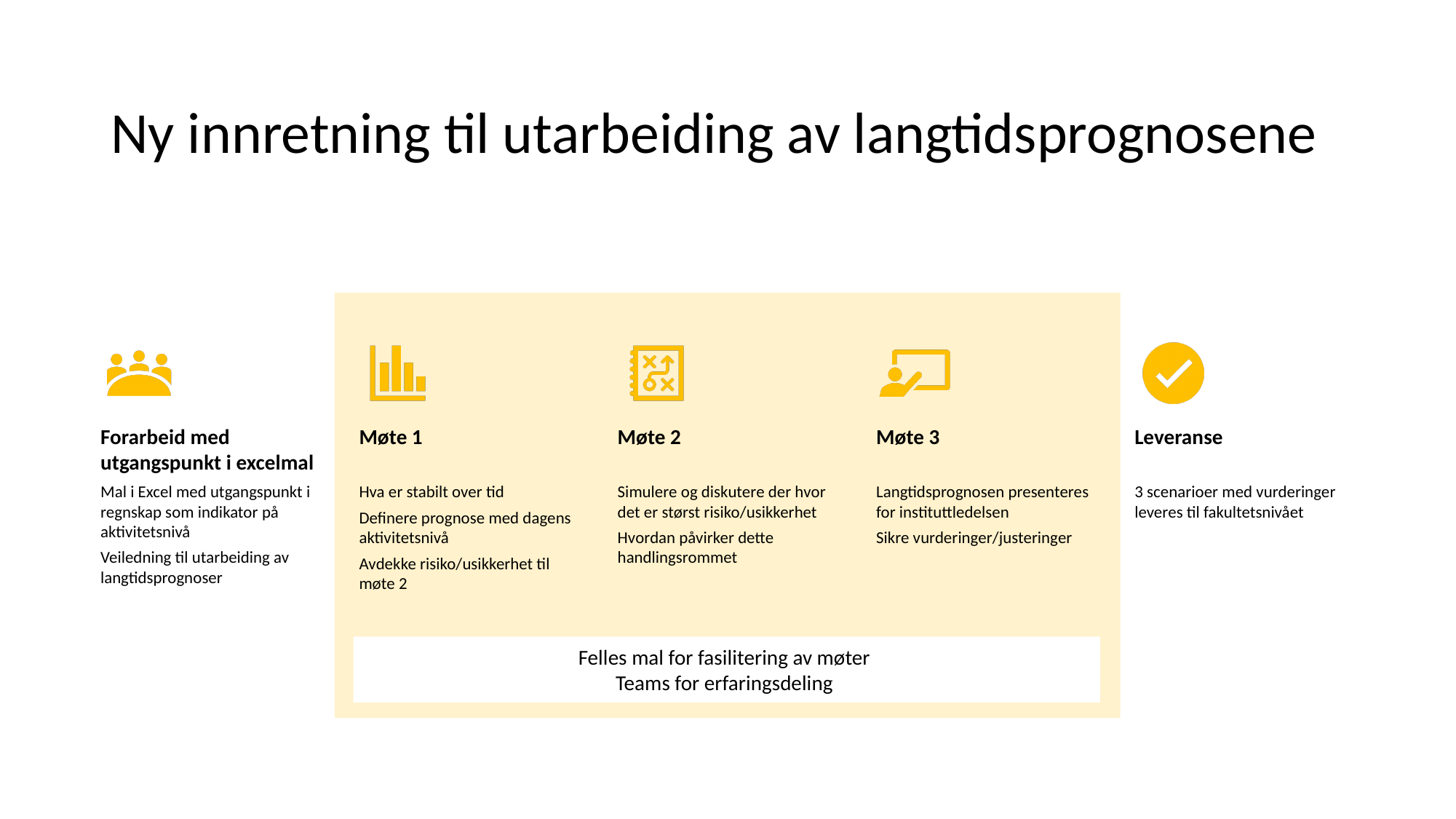

# Ny innretning til utarbeiding av langtidsprognosene
Forarbeid med utgangspunkt i excelmal
Mal i Excel med utgangspunkt i regnskap som indikator på aktivitetsnivå
Veiledning til utarbeiding av langtidsprognoser
Møte 1
Hva er stabilt over tid
Definere prognose med dagens aktivitetsnivå
Avdekke risiko/usikkerhet til møte 2
Møte 2
Simulere og diskutere der hvor det er størst risiko/usikkerhet
Hvordan påvirker dette handlingsrommet
Møte 3
Langtidsprognosen presenteres for instituttledelsen
Sikre vurderinger/justeringer
Leveranse
3 scenarioer med vurderinger leveres til fakultetsnivået

Felles mal for fasilitering av møter
Teams for erfaringsdeling